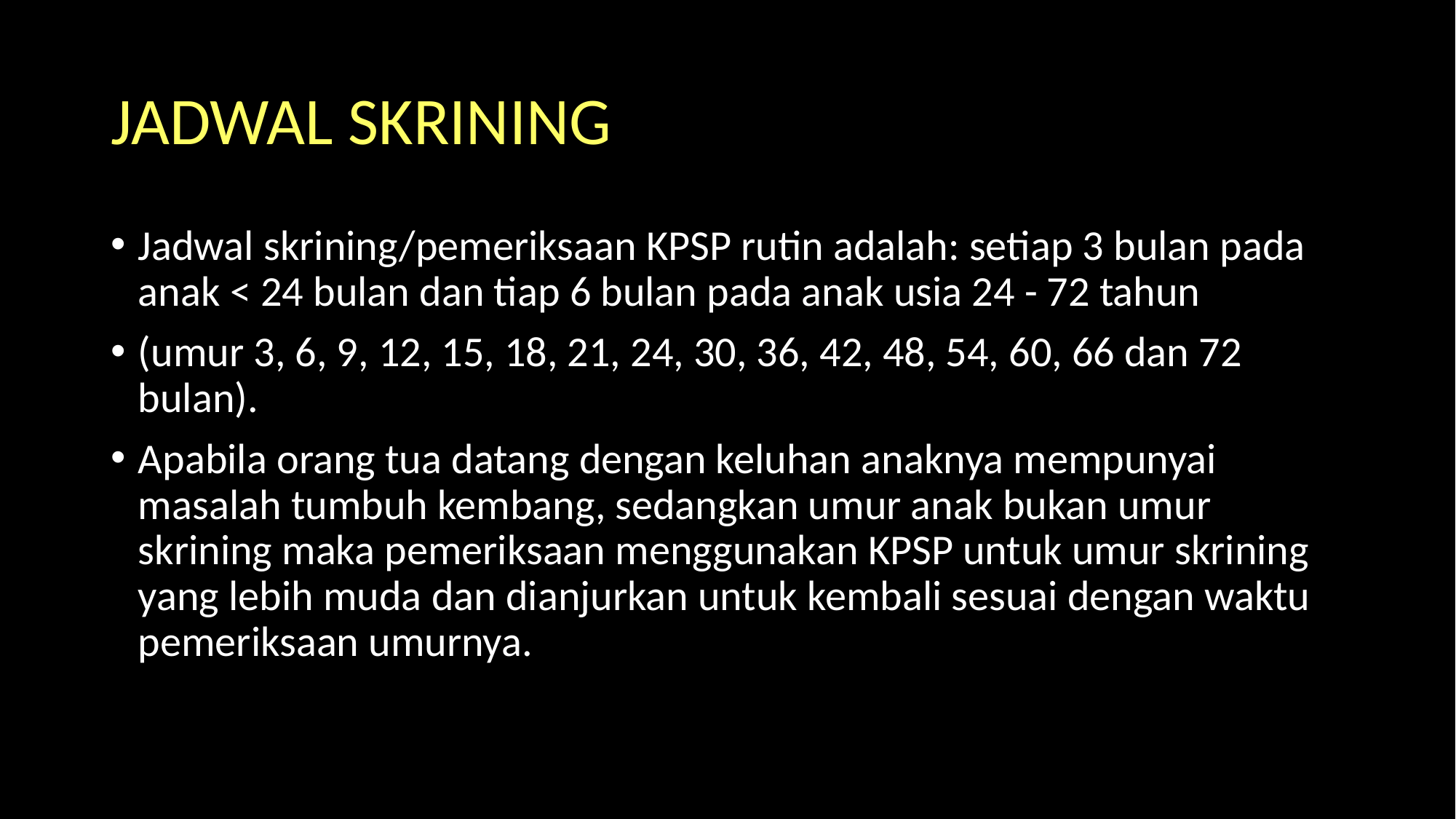

# JADWAL SKRINING
Jadwal skrining/pemeriksaan KPSP rutin adalah: setiap 3 bulan pada anak < 24 bulan dan tiap 6 bulan pada anak usia 24 - 72 tahun
(umur 3, 6, 9, 12, 15, 18, 21, 24, 30, 36, 42, 48, 54, 60, 66 dan 72 bulan).
Apabila orang tua datang dengan keluhan anaknya mempunyai masalah tumbuh kembang, sedangkan umur anak bukan umur skrining maka pemeriksaan menggunakan KPSP untuk umur skrining yang lebih muda dan dianjurkan untuk kembali sesuai dengan waktu pemeriksaan umurnya.